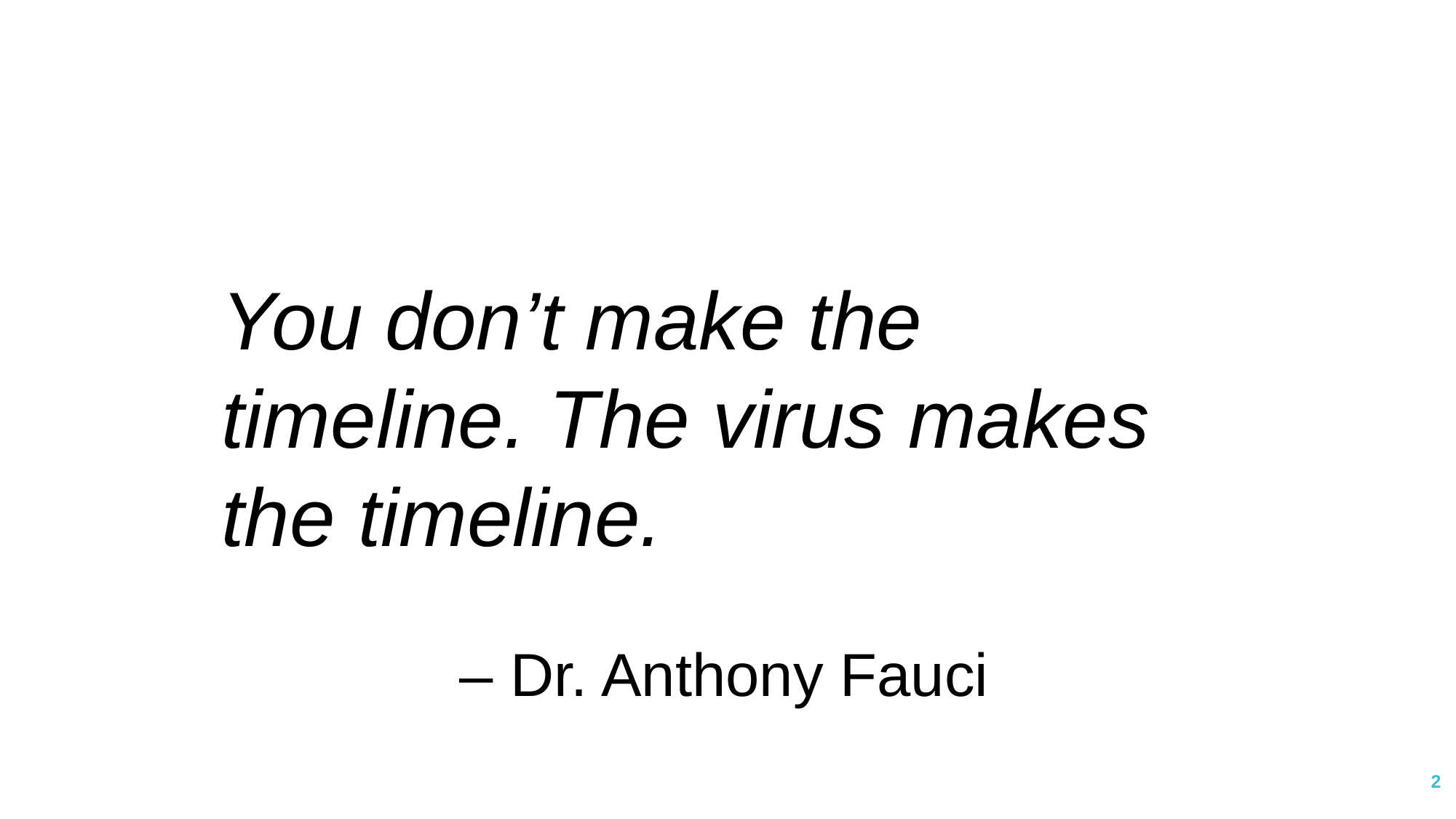

You don’t make the timeline. The virus makes the timeline.

– Dr. Anthony Fauci
2